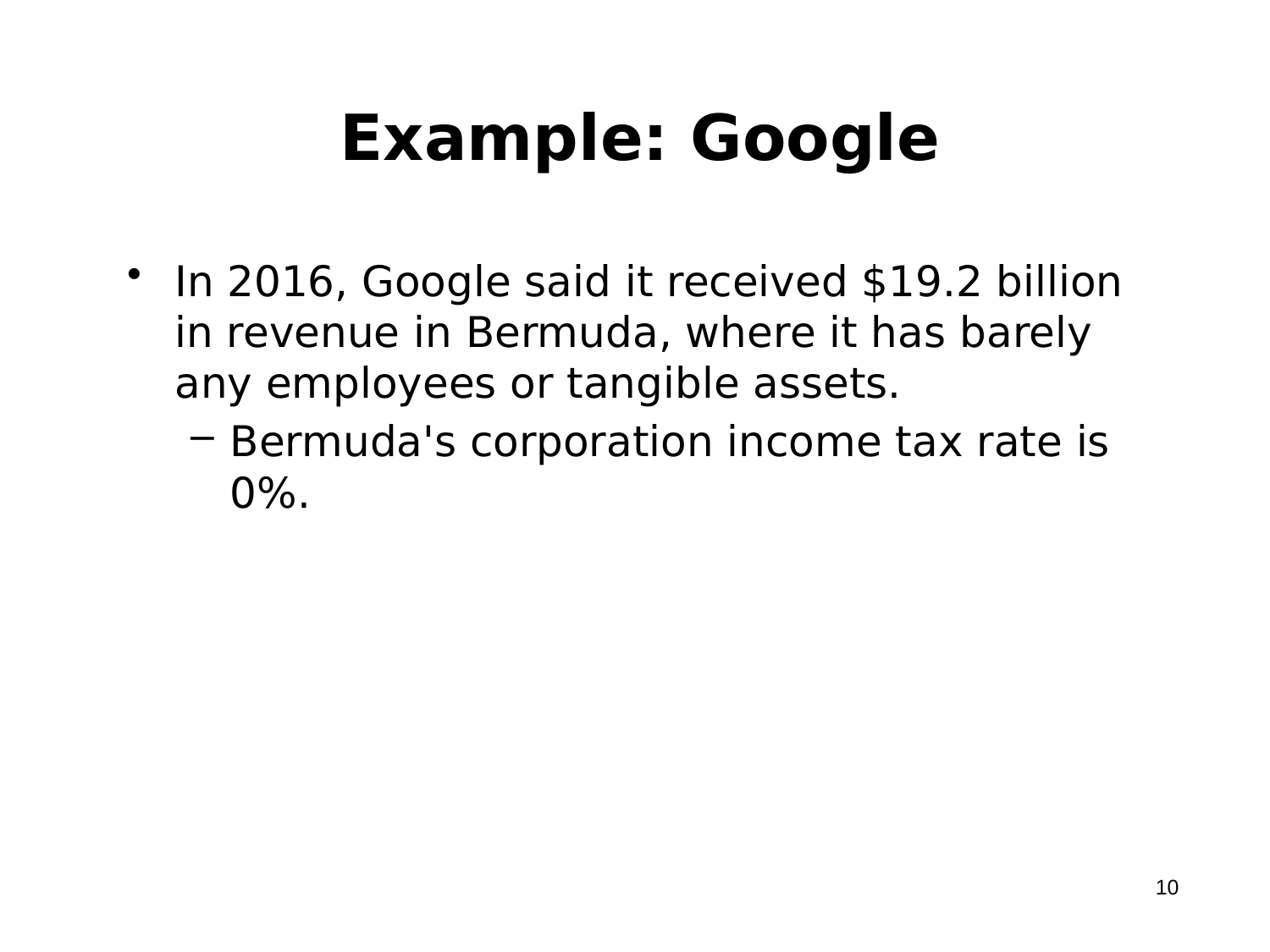

# Example: Google
In 2016, Google said it received $19.2 billion in revenue in Bermuda, where it has barely any employees or tangible assets.
Bermuda's corporation income tax rate is 0%.